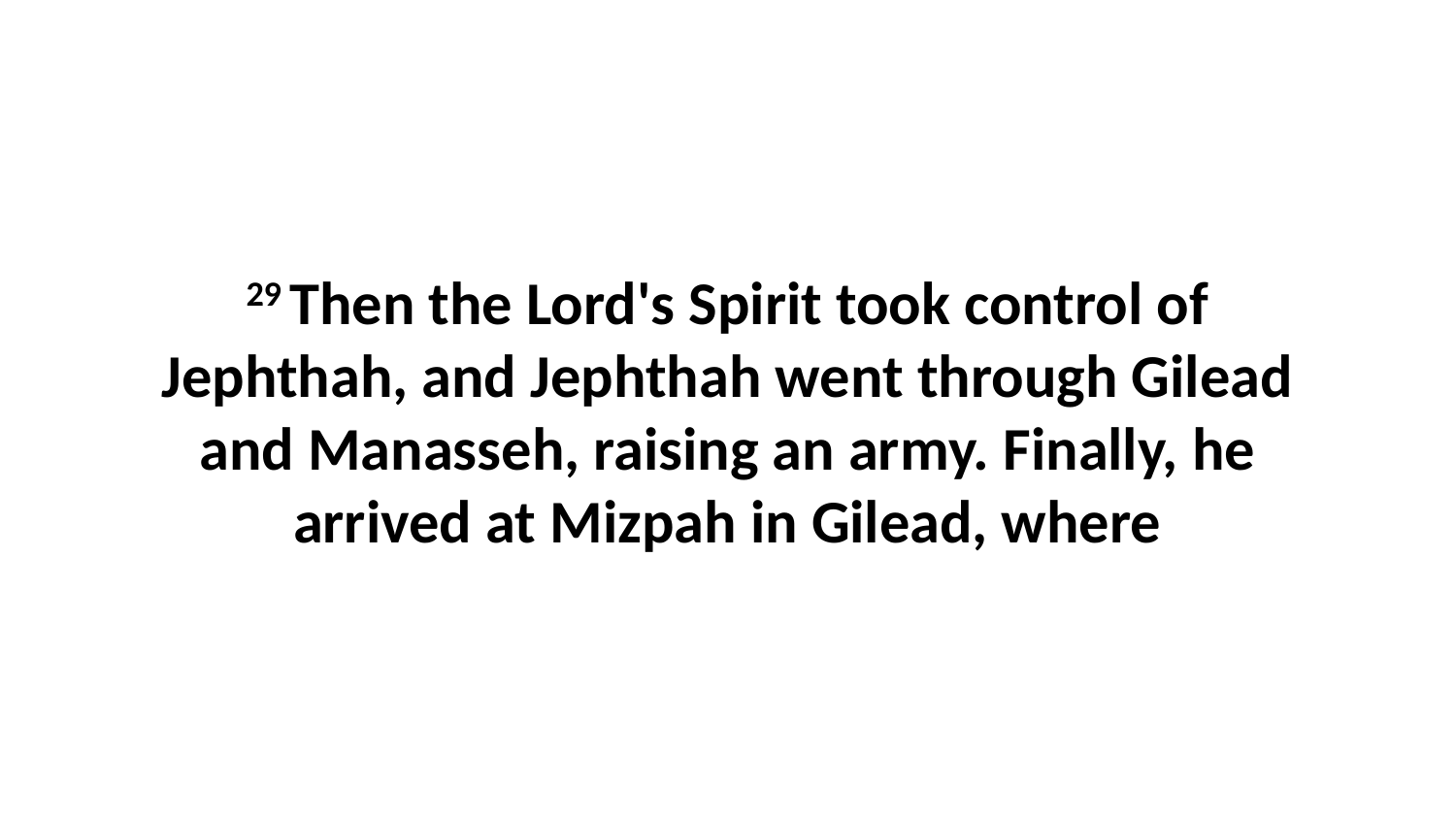

29 Then the Lord's Spirit took control of Jephthah, and Jephthah went through Gilead and Manasseh, raising an army. Finally, he arrived at Mizpah in Gilead, where